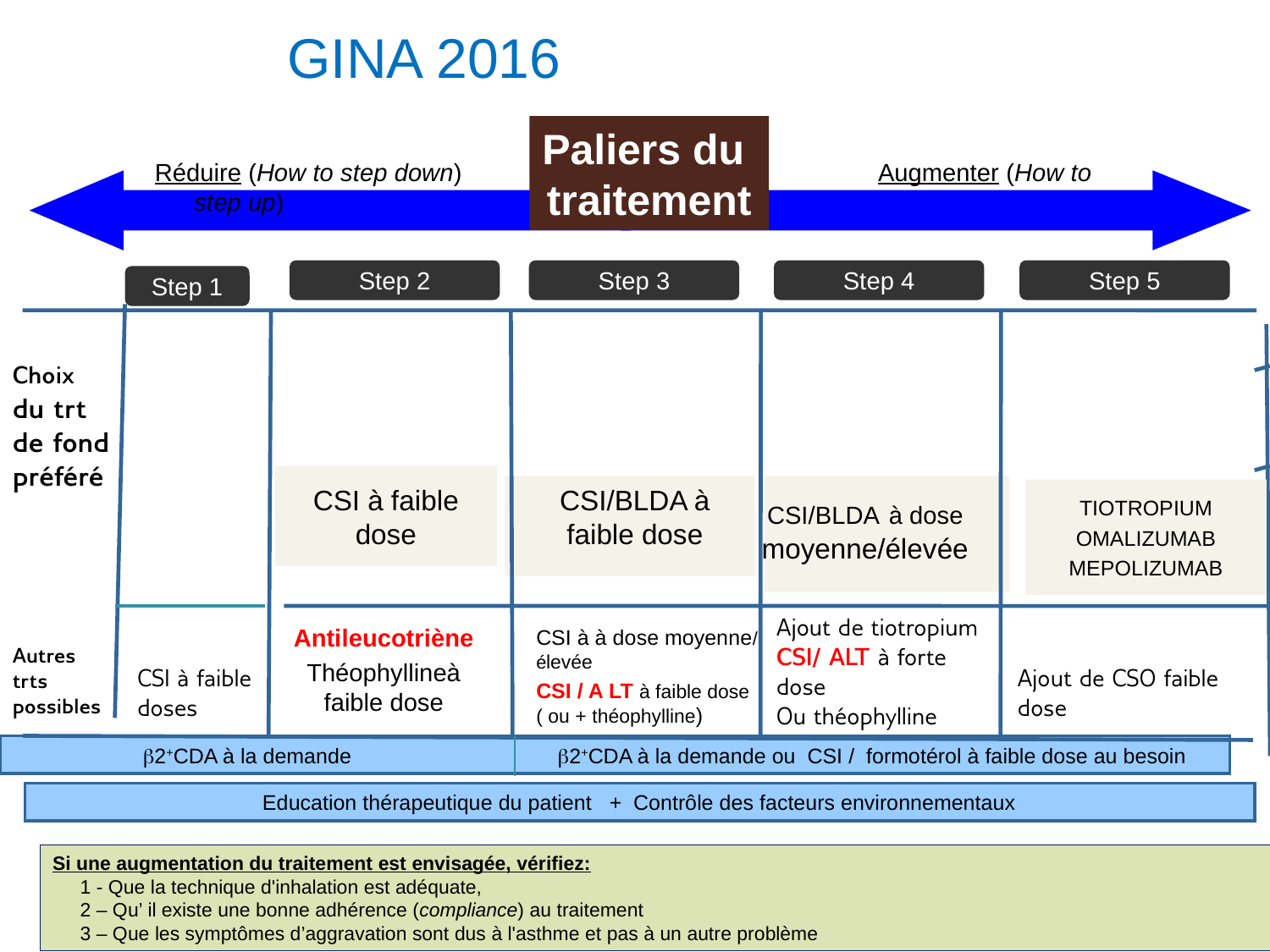

# GINA 2016
Paliers du
traitement
Réduire (How to step down)			       Augmenter (How to step up)

Step 2
Step 3
Step 4
Step 5
Step 1

Choix  du trt de fond préféré

CSI à faible dose

CSI/BLDA à faible dose

TIOTROPIUM
OMALIZUMAB
MEPOLIZUMAB
CSI/BLDA à dose moyenne/élevée

Ajout de tiotropium
CSI/ ALT à forte dose
Ou théophylline

Antileucotriène
Théophyllineà faible dose
CSI à à dose moyenne/ élevée
CSI / A LT à faible dose ( ou + théophylline)

Ajout de CSO faible dose
Autres  trts possibles
CSI à faible doses

                      β2+CDA à la demande
β2+CDA à la demande ou  CSI /  formotérol à faible dose au besoin
Education thérapeutique du patient   +  Contrôle des facteurs environnementaux
Si une augmentation du traitement est envisagée, vérifiez:
     1 - Que la technique d'inhalation est adéquate,
     2 – Qu’ il existe une bonne adhérence (compliance) au traitement
     3 – Que les symptômes d’aggravation sont dus à l'asthme et pas à un autre problème